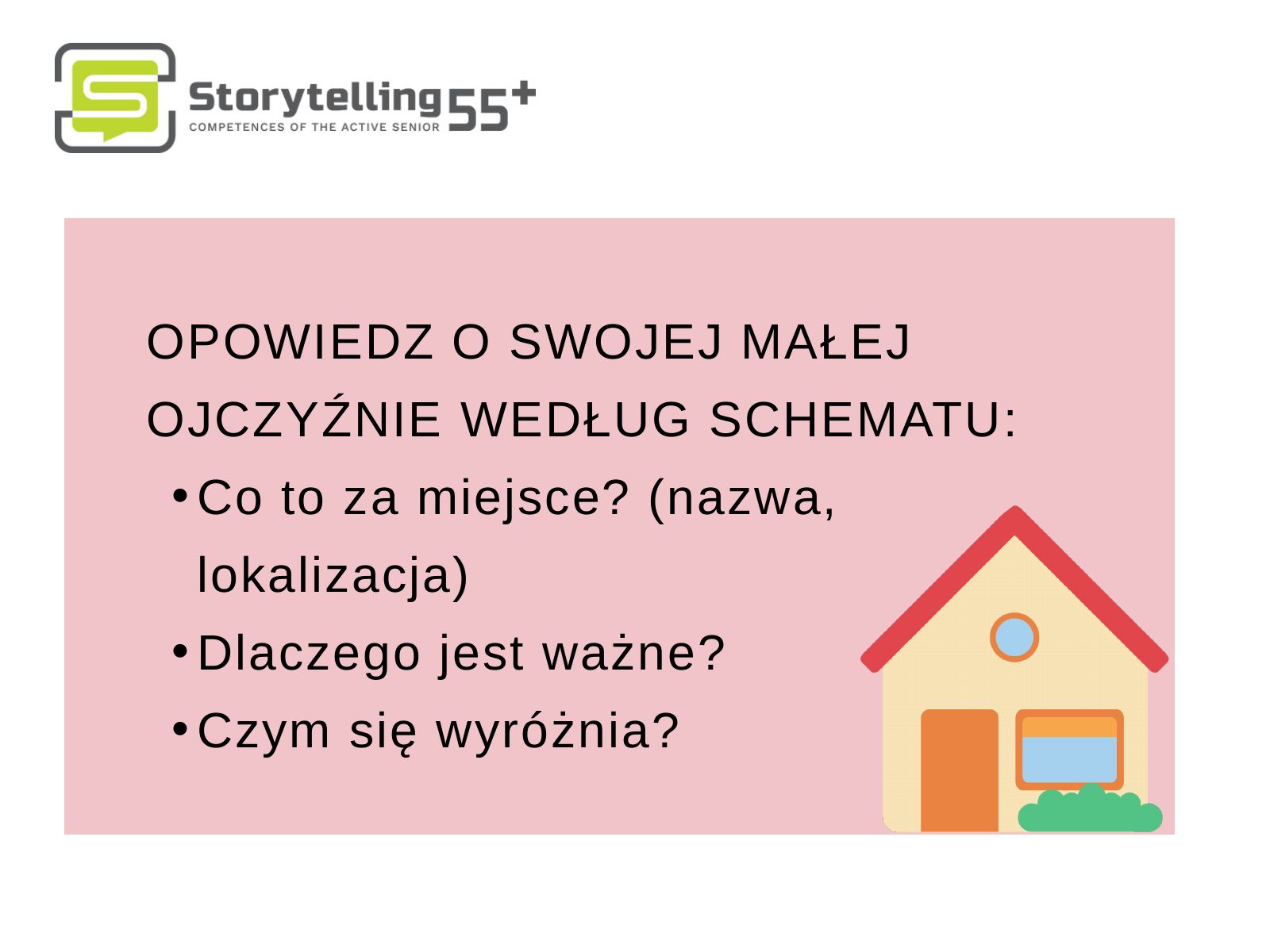

OPOWIEDZ O SWOJEJ MAŁEJ OJCZYŹNIE WEDŁUG SCHEMATU:
Co to za miejsce? (nazwa, lokalizacja)
Dlaczego jest ważne?
Czym się wyróżnia?